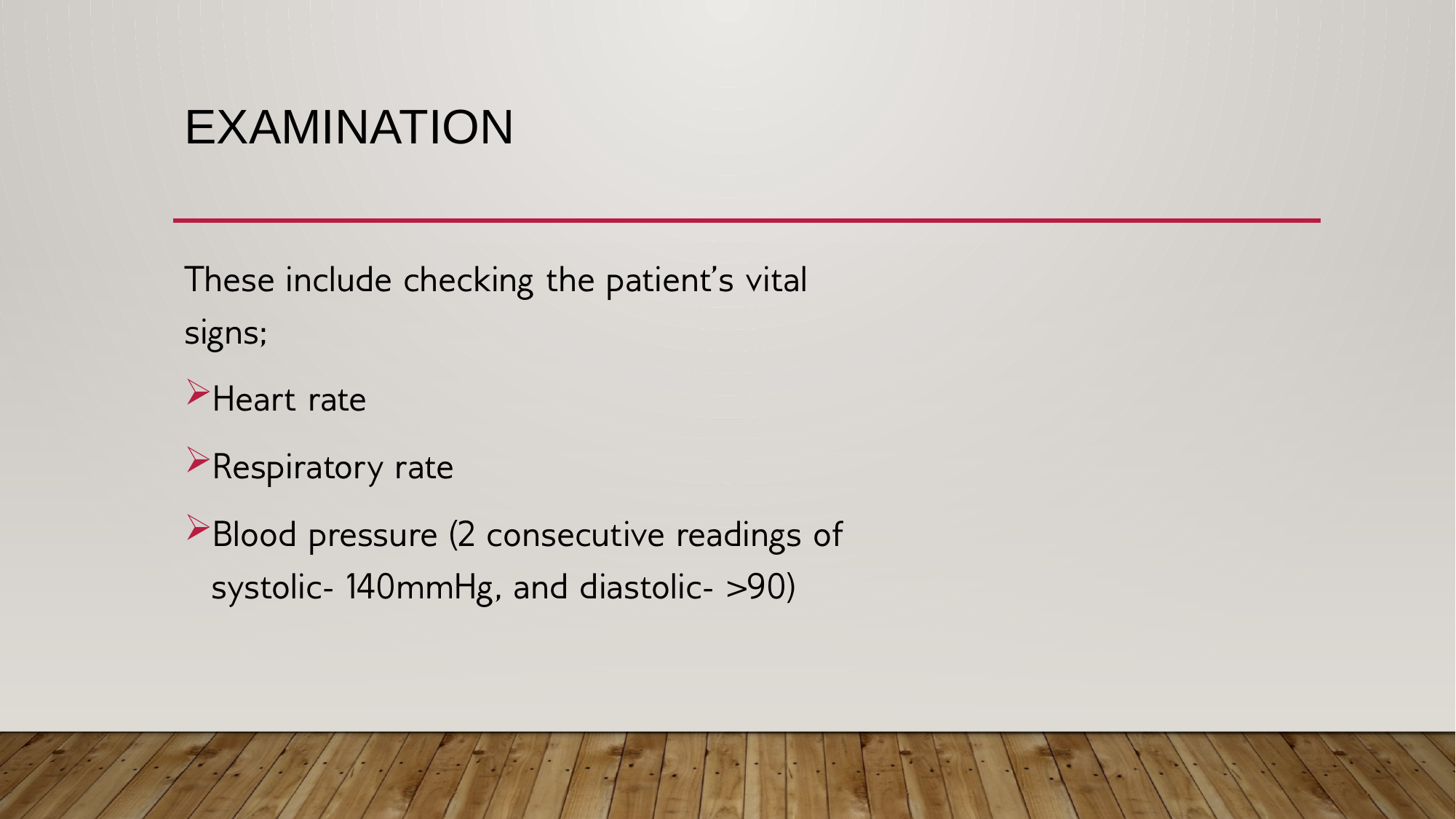

# EXAMINATION
These include checking the patient’s vital signs;
Heart rate
Respiratory rate
Blood pressure (2 consecutive readings of systolic- 140mmHg, and diastolic- >90)